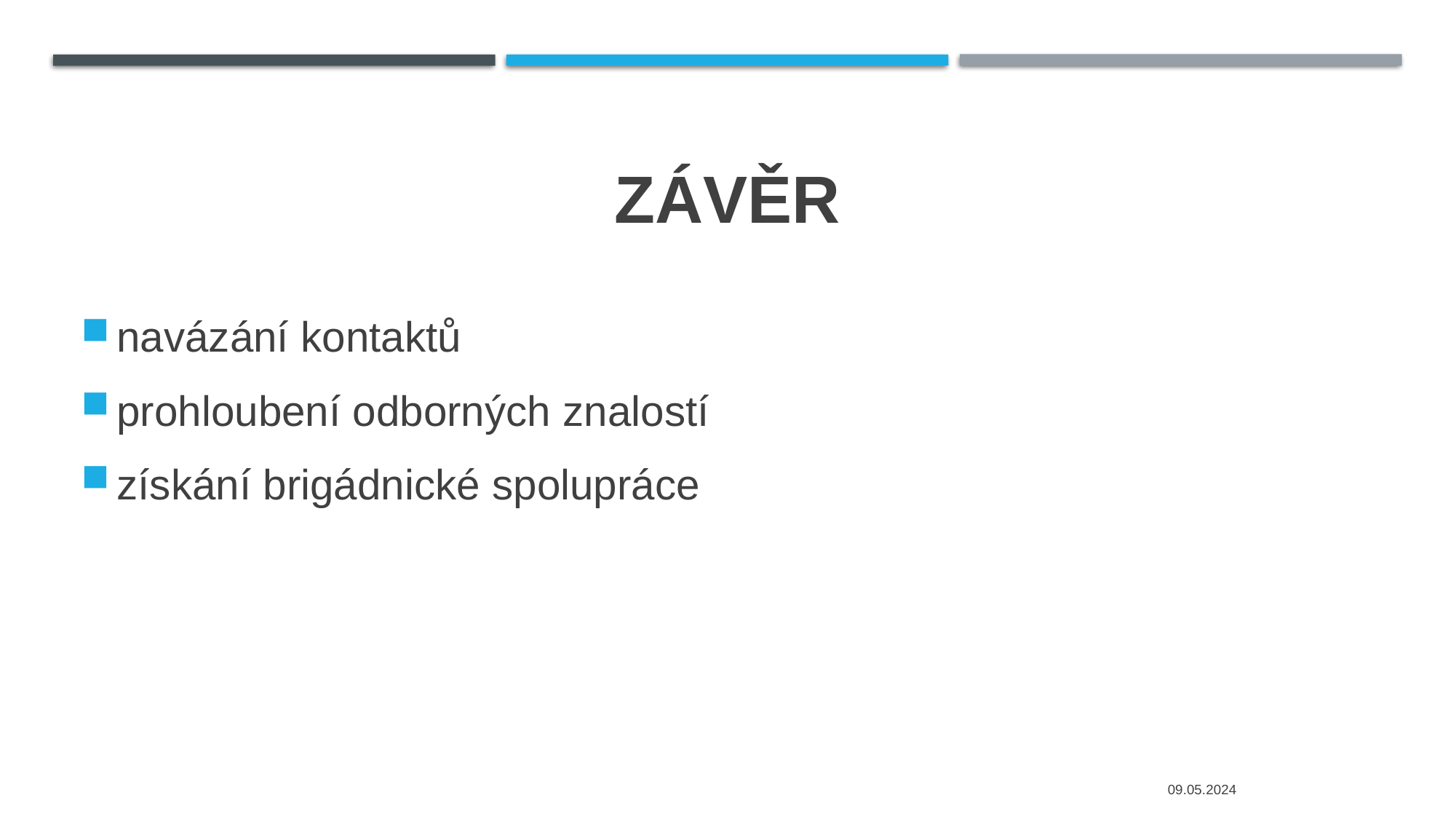

# Závěr
navázání kontaktů
prohloubení odborných znalostí
získání brigádnické spolupráce

09.05.2024